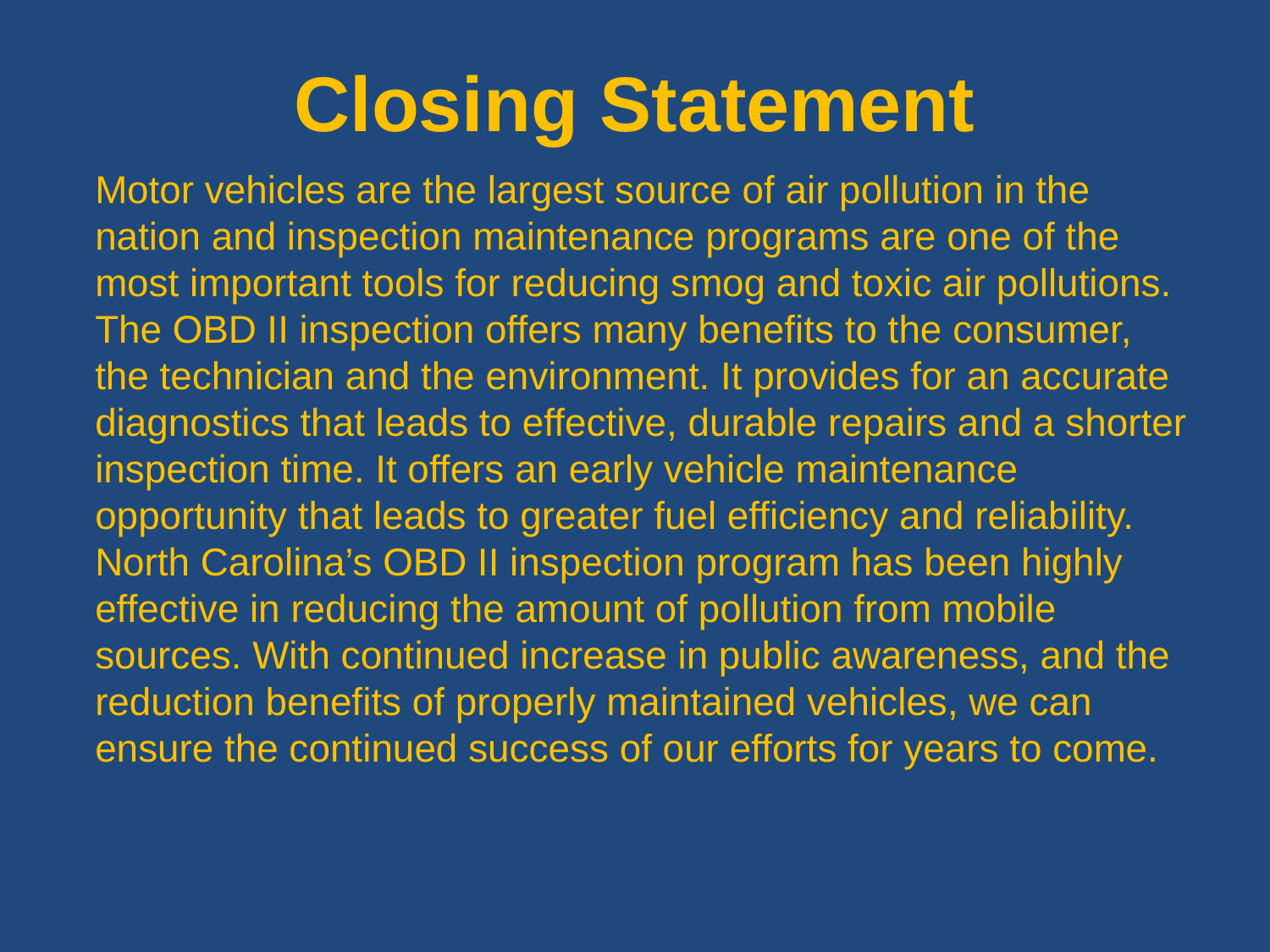

# Closing Statement
Motor vehicles are the largest source of air pollution in the nation and inspection maintenance programs are one of the most important tools for reducing smog and toxic air pollutions. The OBD II inspection offers many benefits to the consumer, the technician and the environment. It provides for an accurate diagnostics that leads to effective, durable repairs and a shorter inspection time. It offers an early vehicle maintenance opportunity that leads to greater fuel efficiency and reliability. North Carolina’s OBD II inspection program has been highly effective in reducing the amount of pollution from mobile sources. With continued increase in public awareness, and the reduction benefits of properly maintained vehicles, we can ensure the continued success of our efforts for years to come.